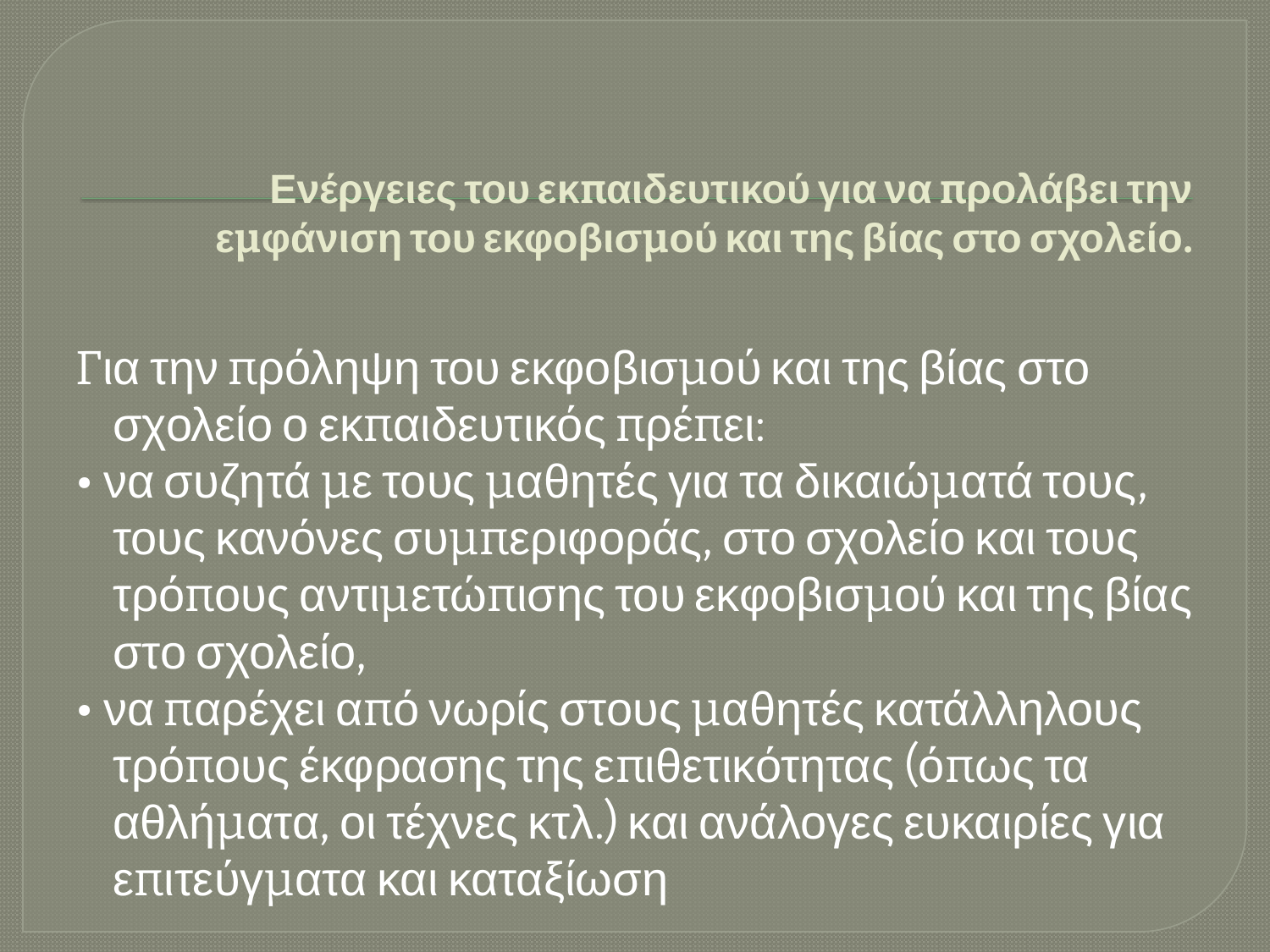

# Ενέργειες του εκπαιδευτικού για να προλάβει την εμφάνιση του εκφοβισμού και της βίας στο σχολείο.

Για την πρόληψη του εκφοβισμού και της βίας στο σχολείο ο εκπαιδευτικός πρέπει:
• να συζητά με τους μαθητές για τα δικαιώματά τους, τους κανόνες συμπεριφοράς, στο σχολείο και τους τρόπους αντιμετώπισης του εκφοβισμού και της βίας στο σχολείο,
• να παρέχει από νωρίς στους μαθητές κατάλληλους τρόπους έκφρασης της επιθετικότητας (όπως τα αθλήματα, οι τέχνες κτλ.) και ανάλογες ευκαιρίες για επιτεύγματα και καταξίωση